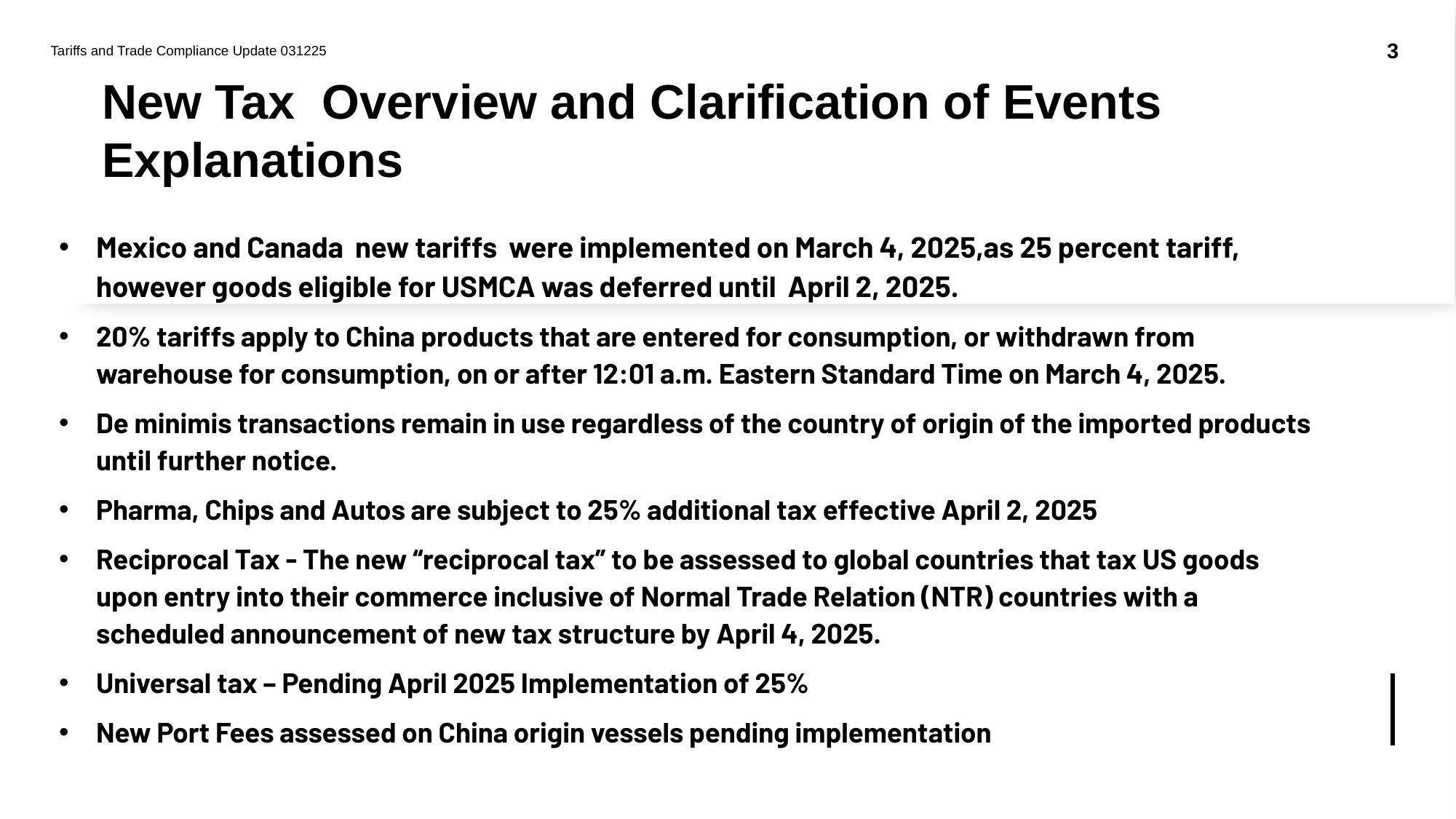

3
Tariffs and Trade Compliance Update 031225
# New Tax  Overview and Clarification of Events Explanations
Mexico and Canada  new tariffs  were implemented on March 4, 2025,as 25 percent tariff, however goods eligible for USMCA was deferred until  April 2, 2025.
20% tariffs apply to China products that are entered for consumption, or withdrawn from warehouse for consumption, on or after 12:01 a.m. Eastern Standard Time on March 4, 2025.
De minimis transactions remain in use regardless of the country of origin of the imported products until further notice.
Pharma, Chips and Autos are subject to 25% additional tax effective April 2, 2025
Reciprocal Tax - The new “reciprocal tax” to be assessed to global countries that tax US goods upon entry into their commerce inclusive of Normal Trade Relation (NTR) countries with a scheduled announcement of new tax structure by April 4, 2025.
Universal tax – Pending April 2025 Implementation of 25%
New Port Fees assessed on China origin vessels pending implementation